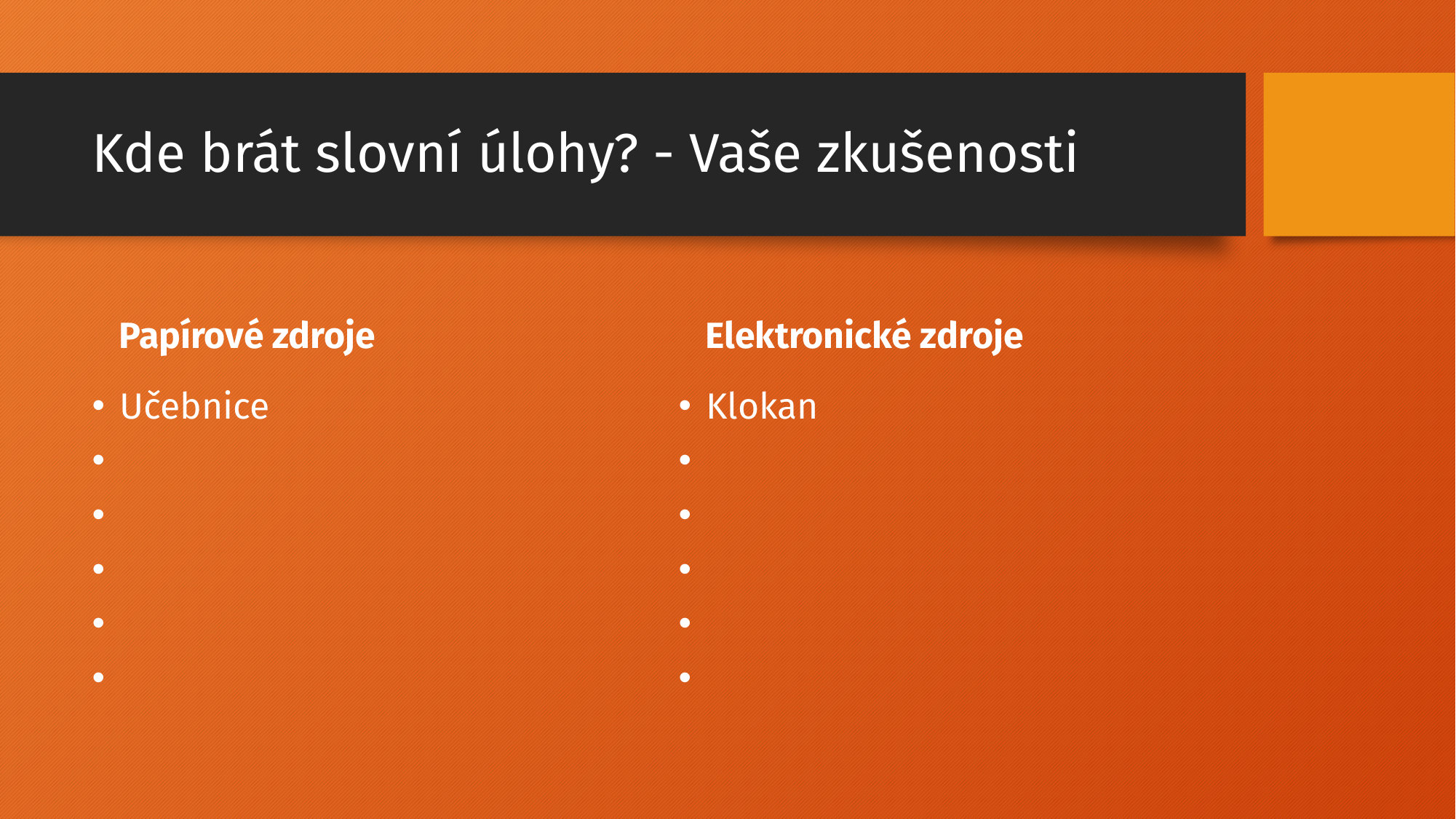

# Kde brát slovní úlohy? - Vaše zkušenosti
Papírové zdroje
Elektronické zdroje
Učebnice

Klokan